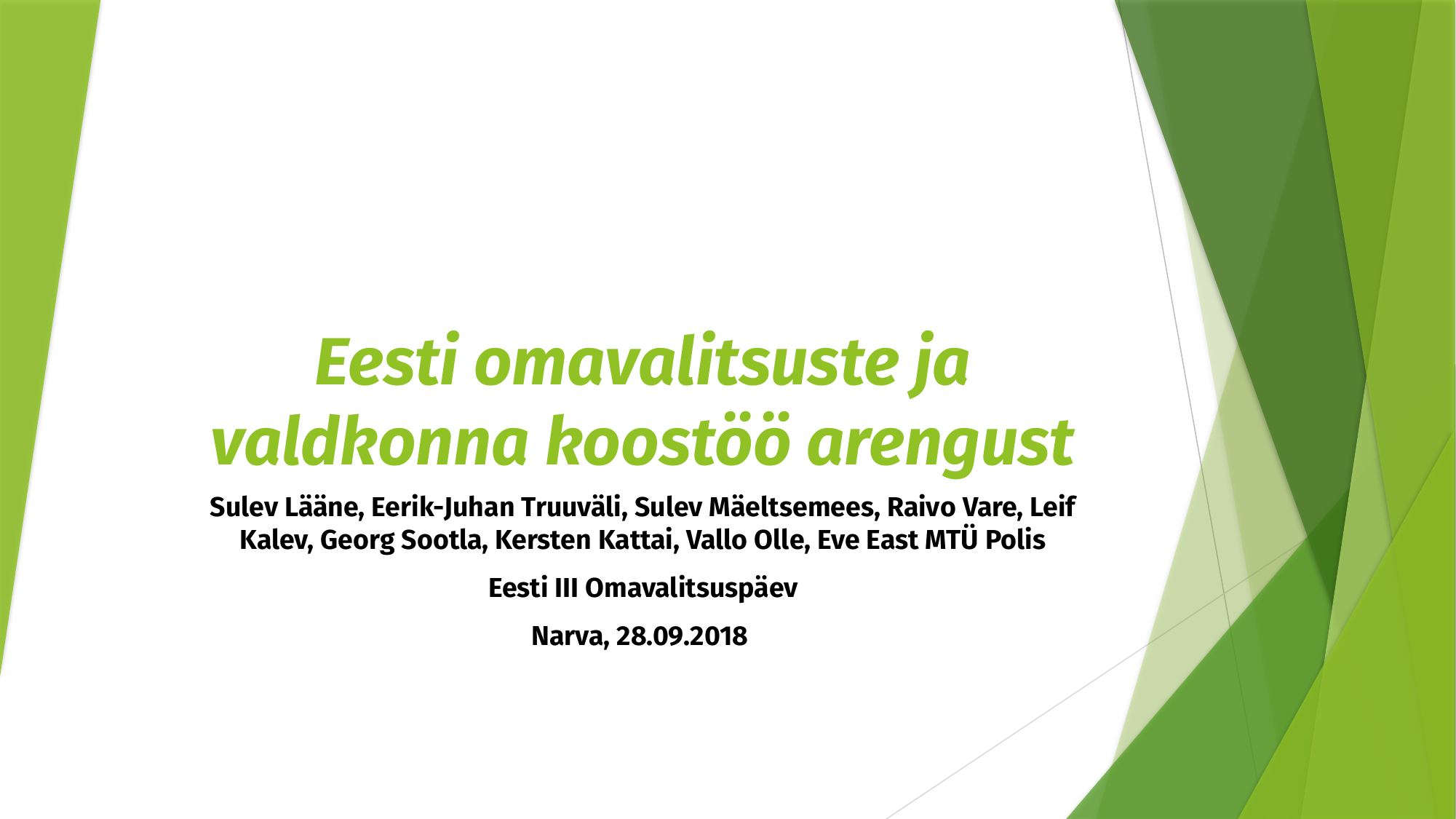

# Eesti omavalitsuste ja valdkonna koostöö arengust
Sulev Lääne, Eerik-Juhan Truuväli, Sulev Mäeltsemees, Raivo Vare, Leif Kalev, Georg Sootla, Kersten Kattai, Vallo Olle, Eve East MTÜ Polis
Eesti III Omavalitsuspäev
Narva, 28.09.2018